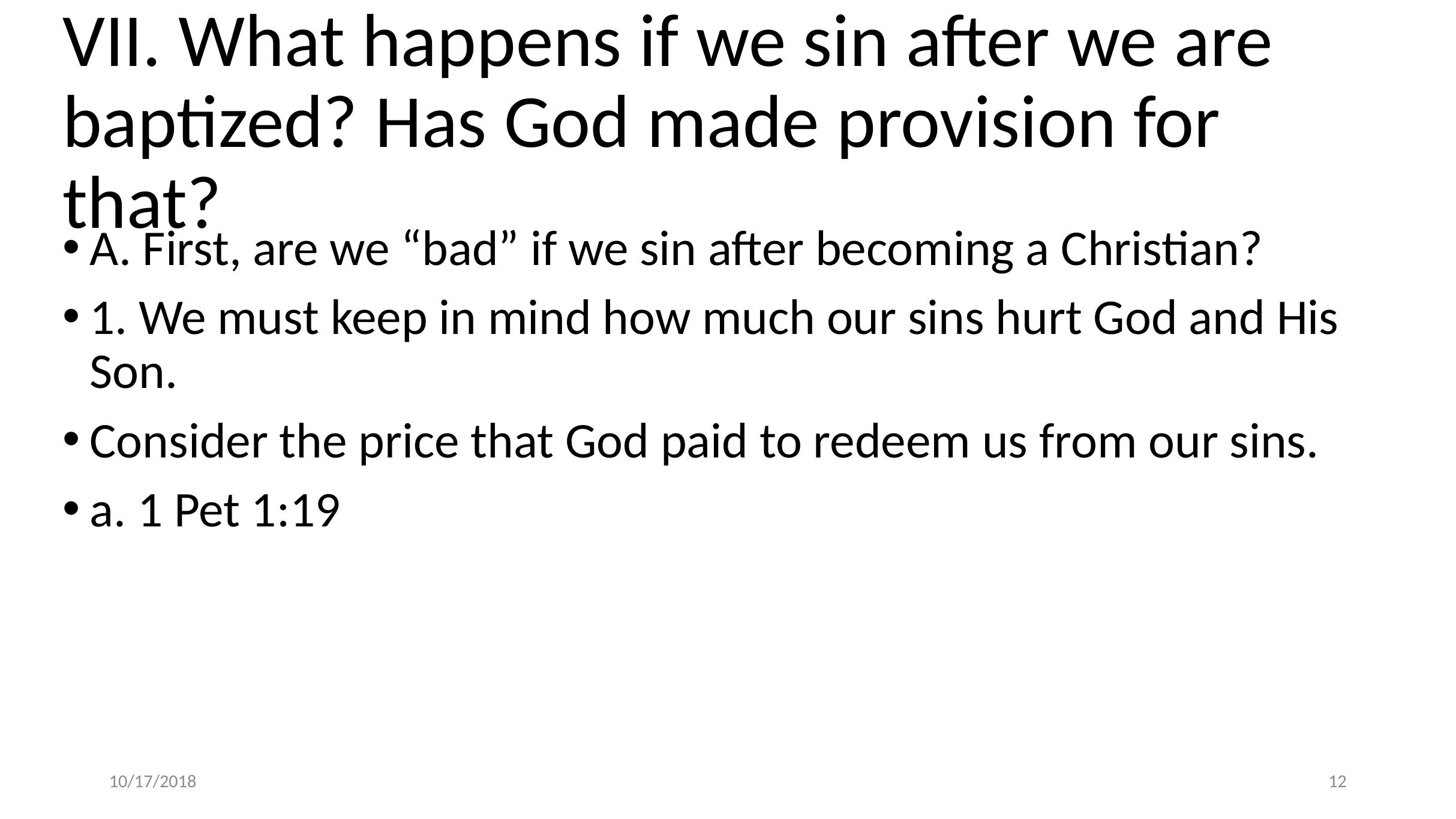

# VII. What happens if we sin after we are baptized? Has God made provision for that?
A. First, are we “bad” if we sin after becoming a Christian?
1. We must keep in mind how much our sins hurt God and His Son.
Consider the price that God paid to redeem us from our sins.
a. 1 Pet 1:19
10/17/2018
12